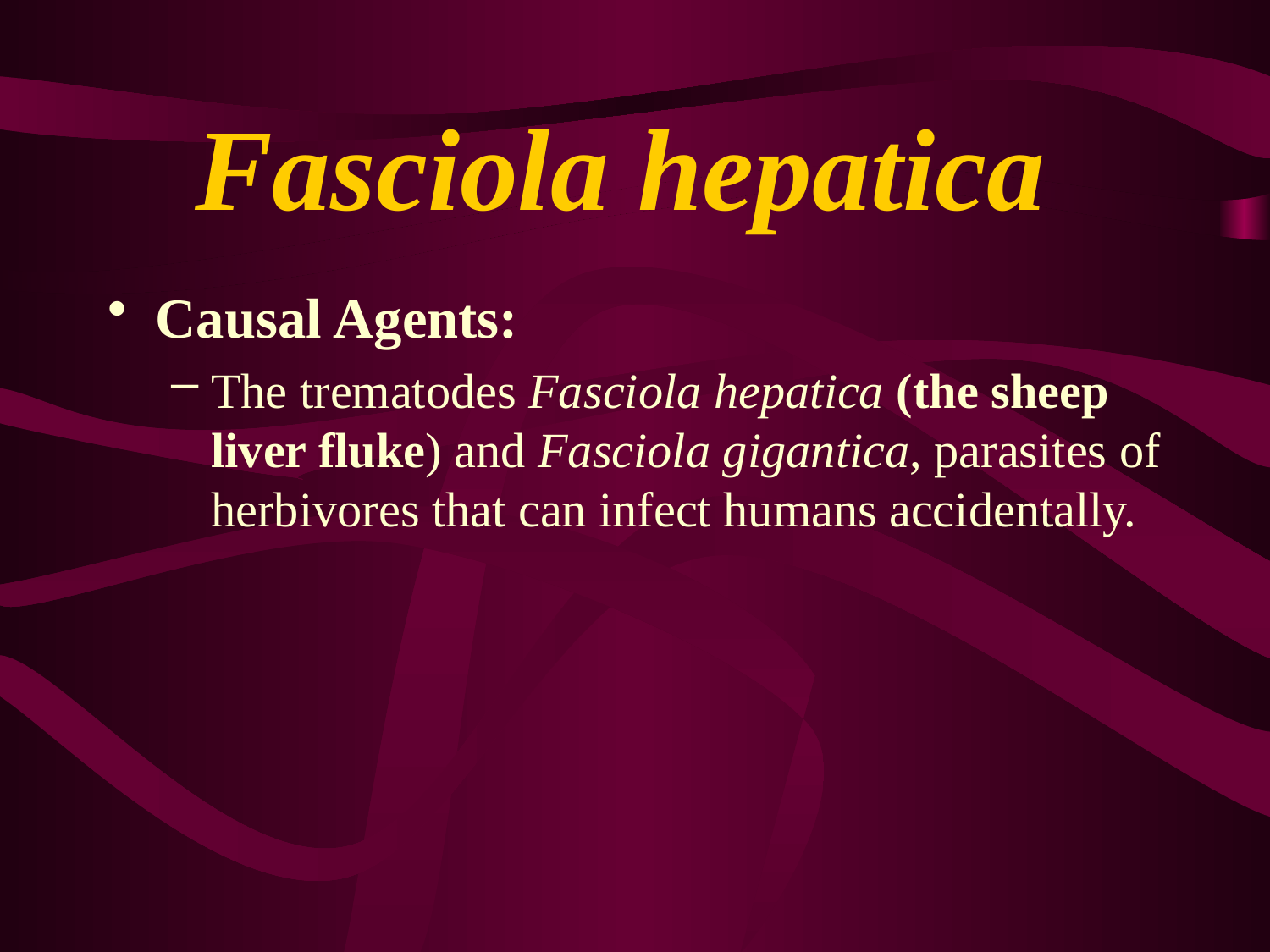

# Fasciola hepatica
Causal Agents:
The trematodes Fasciola hepatica (the sheep liver fluke) and Fasciola gigantica, parasites of herbivores that can infect humans accidentally.